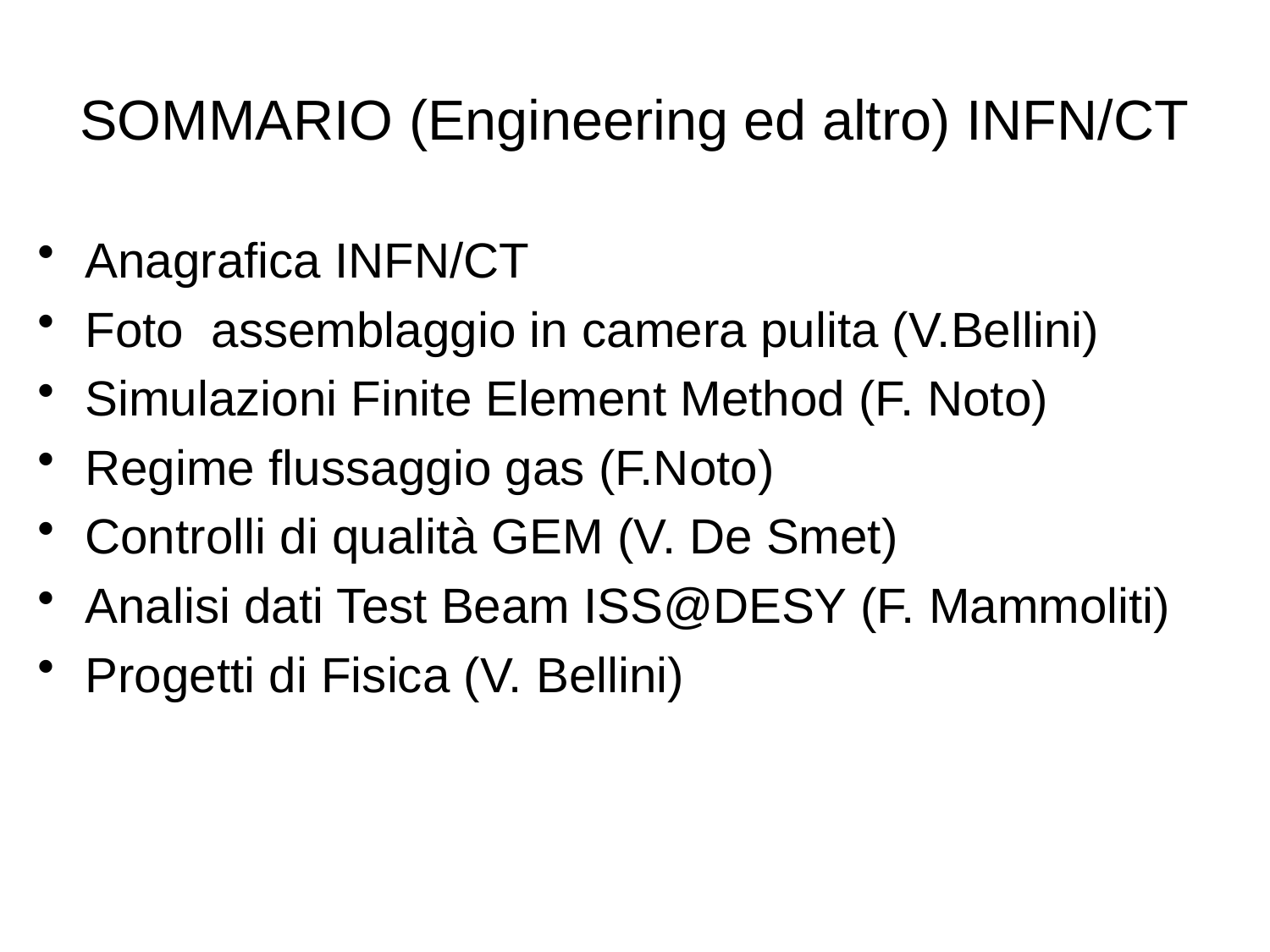

# SOMMARIO (Engineering ed altro) INFN/CT
Anagrafica INFN/CT
Foto  assemblaggio in camera pulita (V.Bellini)
Simulazioni Finite Element Method (F. Noto)
Regime flussaggio gas (F.Noto)
Controlli di qualità GEM (V. De Smet)
Analisi dati Test Beam ISS@DESY (F. Mammoliti)
Progetti di Fisica (V. Bellini)